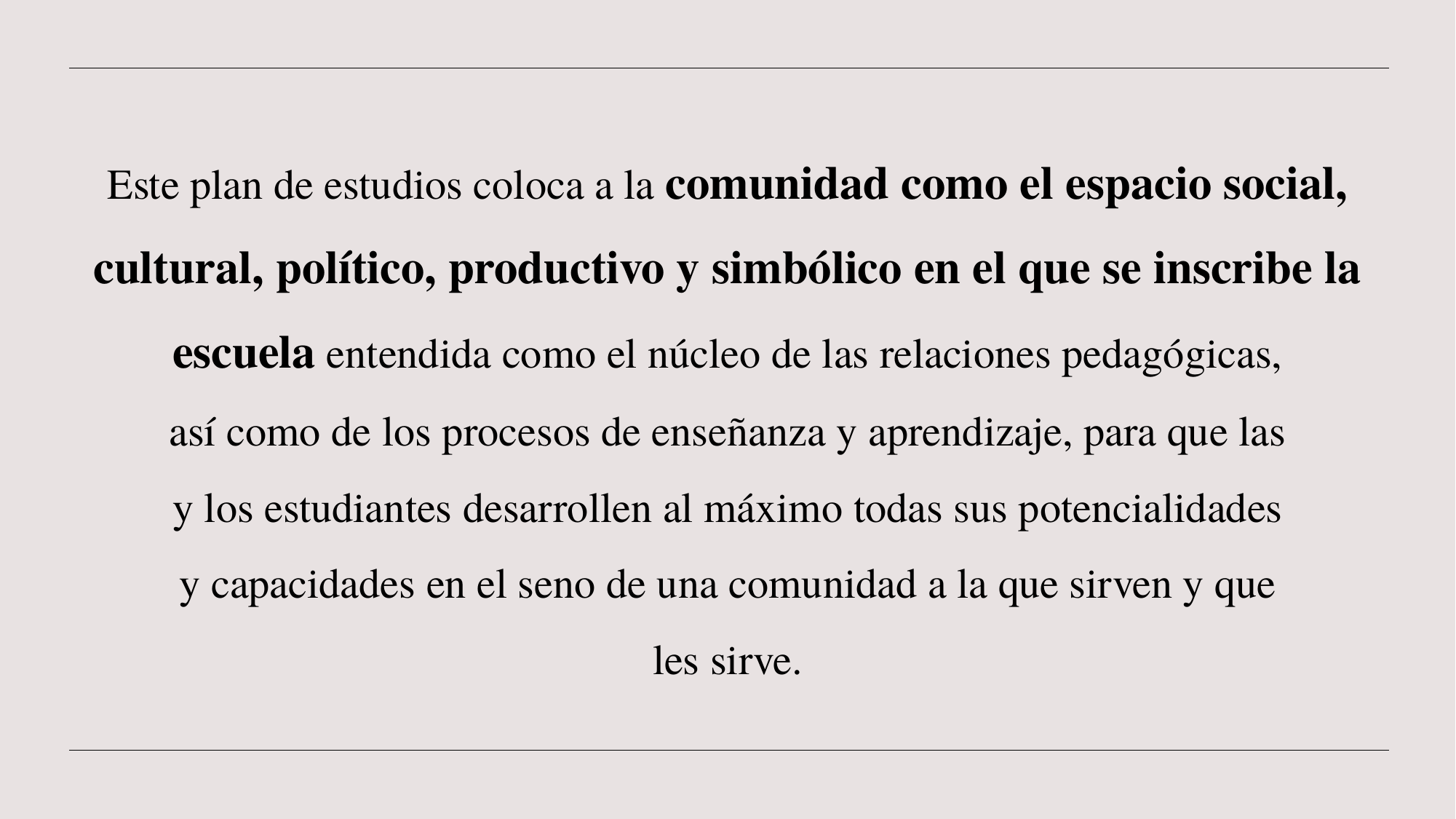

Este plan de estudios coloca a la comunidad como el espacio social,
cultural, político, productivo y simbólico en el que se inscribe la
escuela entendida como el núcleo de las relaciones pedagógicas,
así como de los procesos de enseñanza y aprendizaje, para que las
y los estudiantes desarrollen al máximo todas sus potencialidades
y capacidades en el seno de una comunidad a la que sirven y que
les sirve.